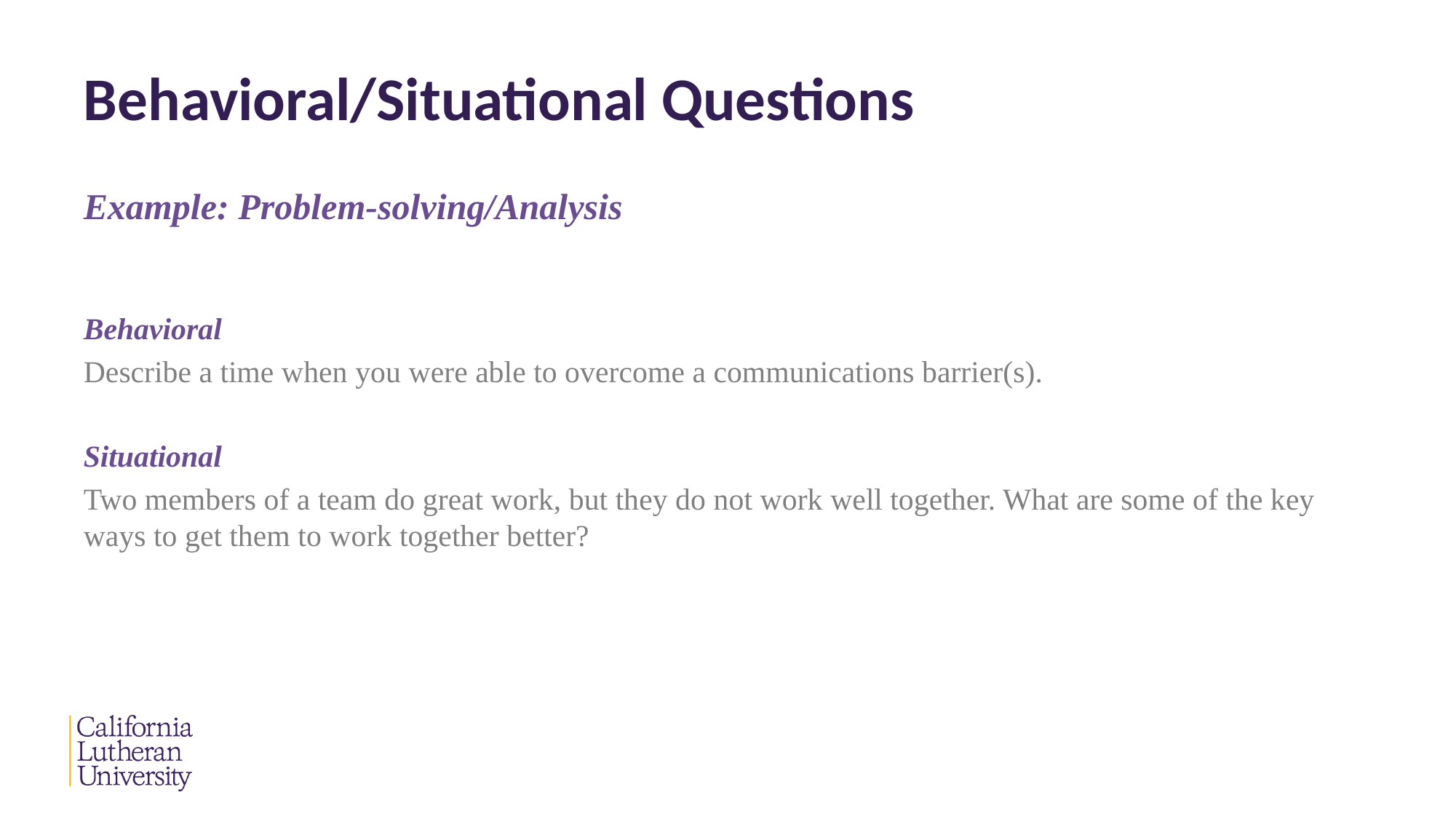

# Behavioral/Situational Questions

Example: Problem-solving/Analysis

Behavioral
Describe a time when you were able to overcome a communications barrier(s).

Situational
Two members of a team do great work, but they do not work well together. What are some of the key ways to get them to work together better?